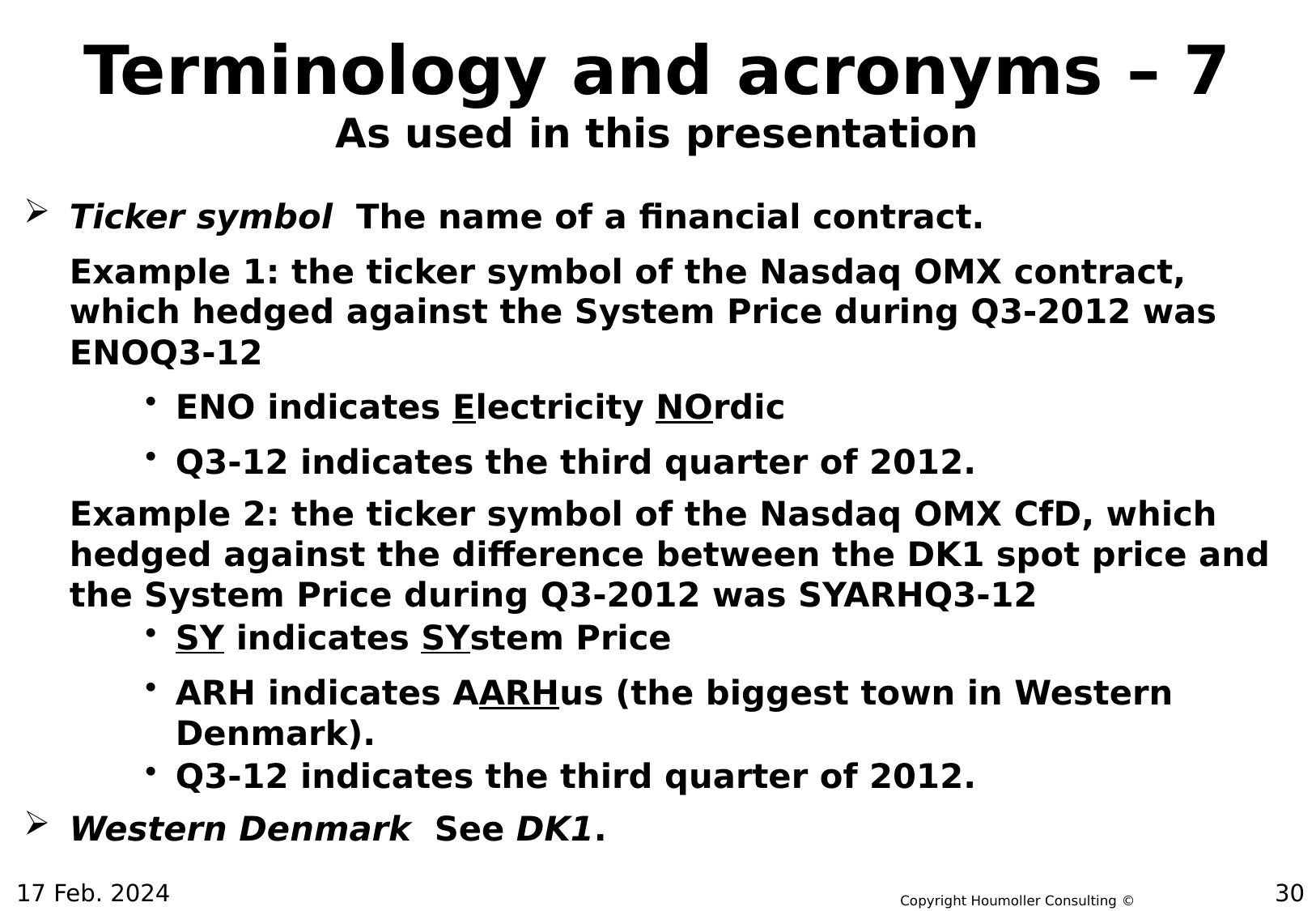

# Terminology and acronyms – 7 As used in this presentation
Ticker symbol  The name of a financial contract.
	Example 1: the ticker symbol of the Nasdaq OMX contract, which hedged against the System Price during Q3-2012 was ENOQ3-12
ENO indicates Electricity NOrdic
Q3-12 indicates the third quarter of 2012.
	Example 2: the ticker symbol of the Nasdaq OMX CfD, which hedged against the difference between the DK1 spot price and the System Price during Q3-2012 was SYARHQ3-12
SY indicates SYstem Price
ARH indicates AARHus (the biggest town in Western Denmark).
Q3-12 indicates the third quarter of 2012.
Western Denmark  See DK1.
17 Feb. 2024
30